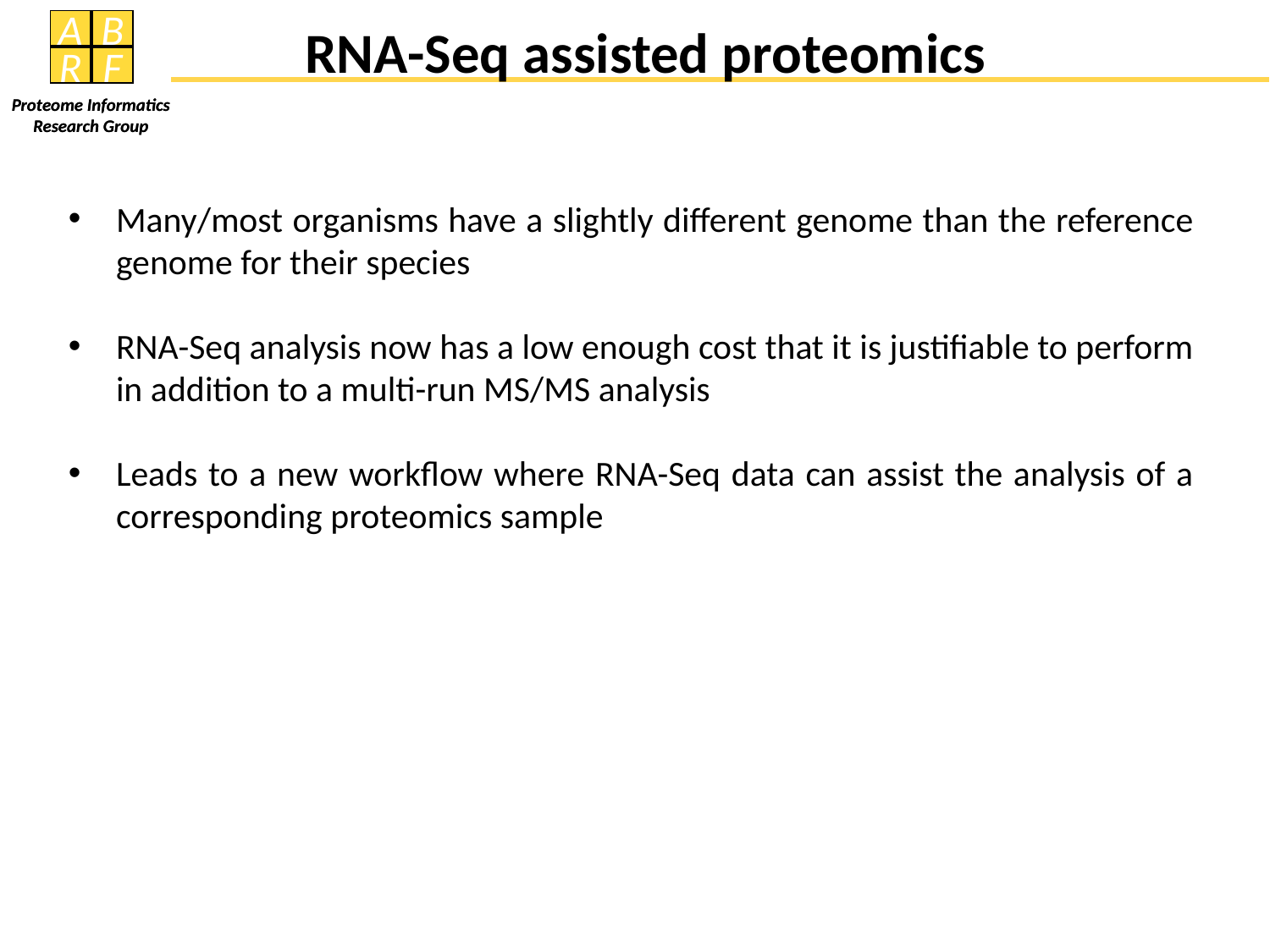

# RNA-Seq assisted proteomics
Many/most organisms have a slightly different genome than the reference genome for their species

RNA-Seq analysis now has a low enough cost that it is justifiable to perform in addition to a multi-run MS/MS analysis

Leads to a new workflow where RNA-Seq data can assist the analysis of a corresponding proteomics sample